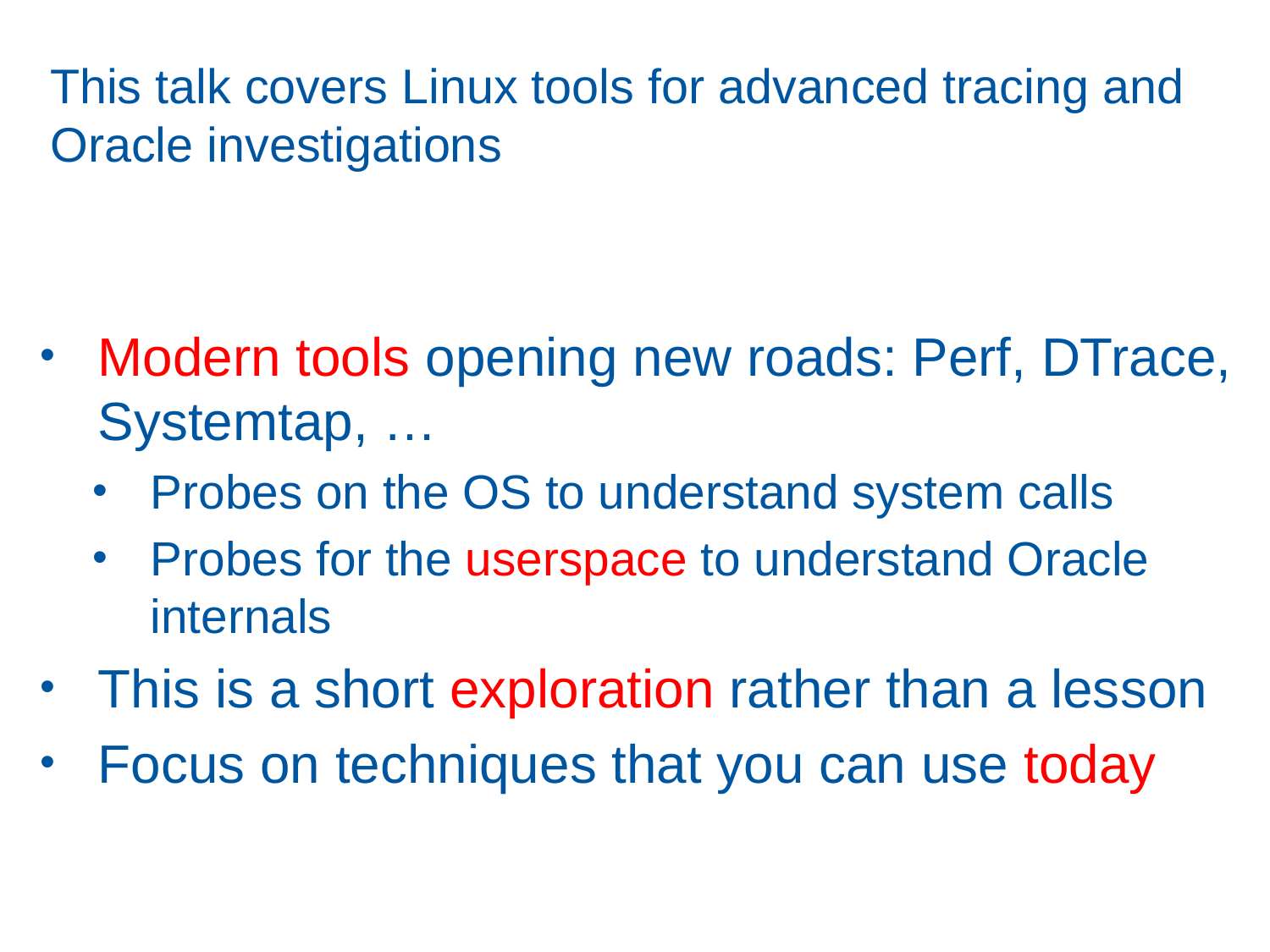

# This talk covers Linux tools for advanced tracing and Oracle investigations
Modern tools opening new roads: Perf, DTrace, Systemtap, …
Probes on the OS to understand system calls
Probes for the userspace to understand Oracle internals
This is a short exploration rather than a lesson
Focus on techniques that you can use today

8